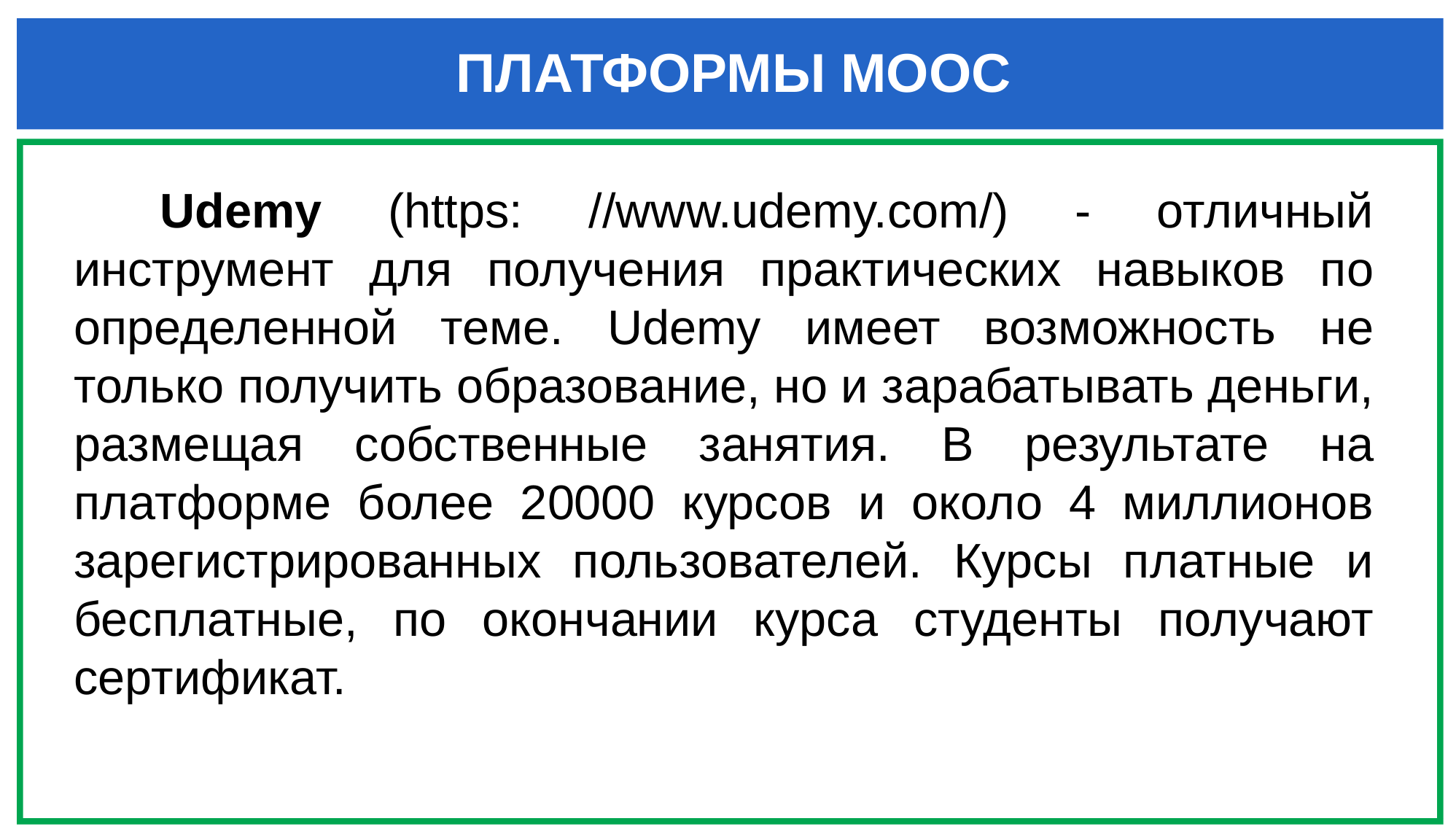

ПЛАТФОРМЫ МООС
Udemy (https: //www.udemy.com/) - отличный инструмент для получения практических навыков по определенной теме. Udemy имеет возможность не только получить образование, но и зарабатывать деньги, размещая собственные занятия. В результате на платформе более 20000 курсов и около 4 миллионов зарегистрированных пользователей. Курсы платные и бесплатные, по окончании курса студенты получают сертификат.